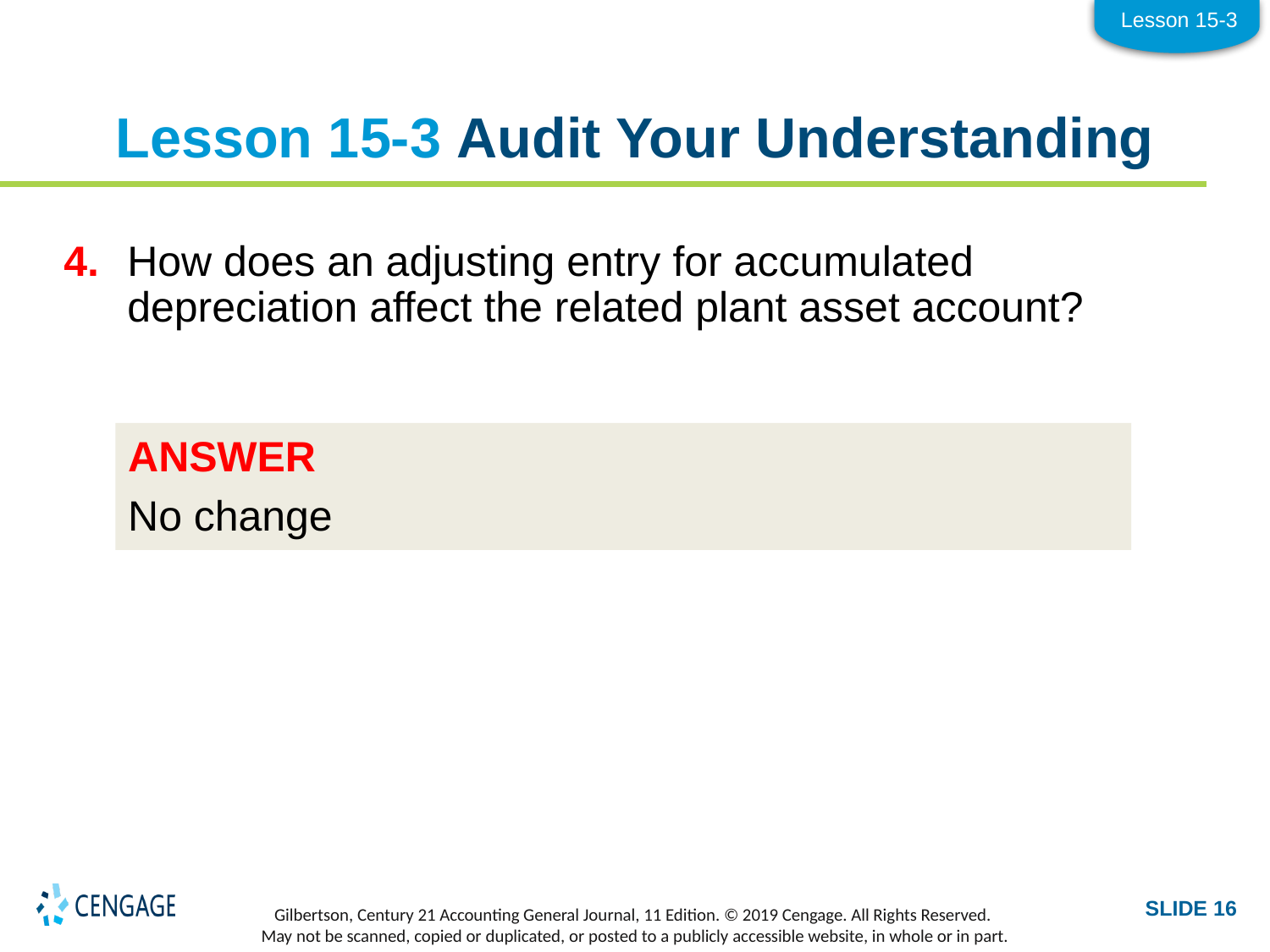

Lesson 15-3
# Lesson 15-3 Audit Your Understanding
4.	How does an adjusting entry for accumulated depreciation affect the related plant asset account?
ANSWER
No change
SLIDE 16